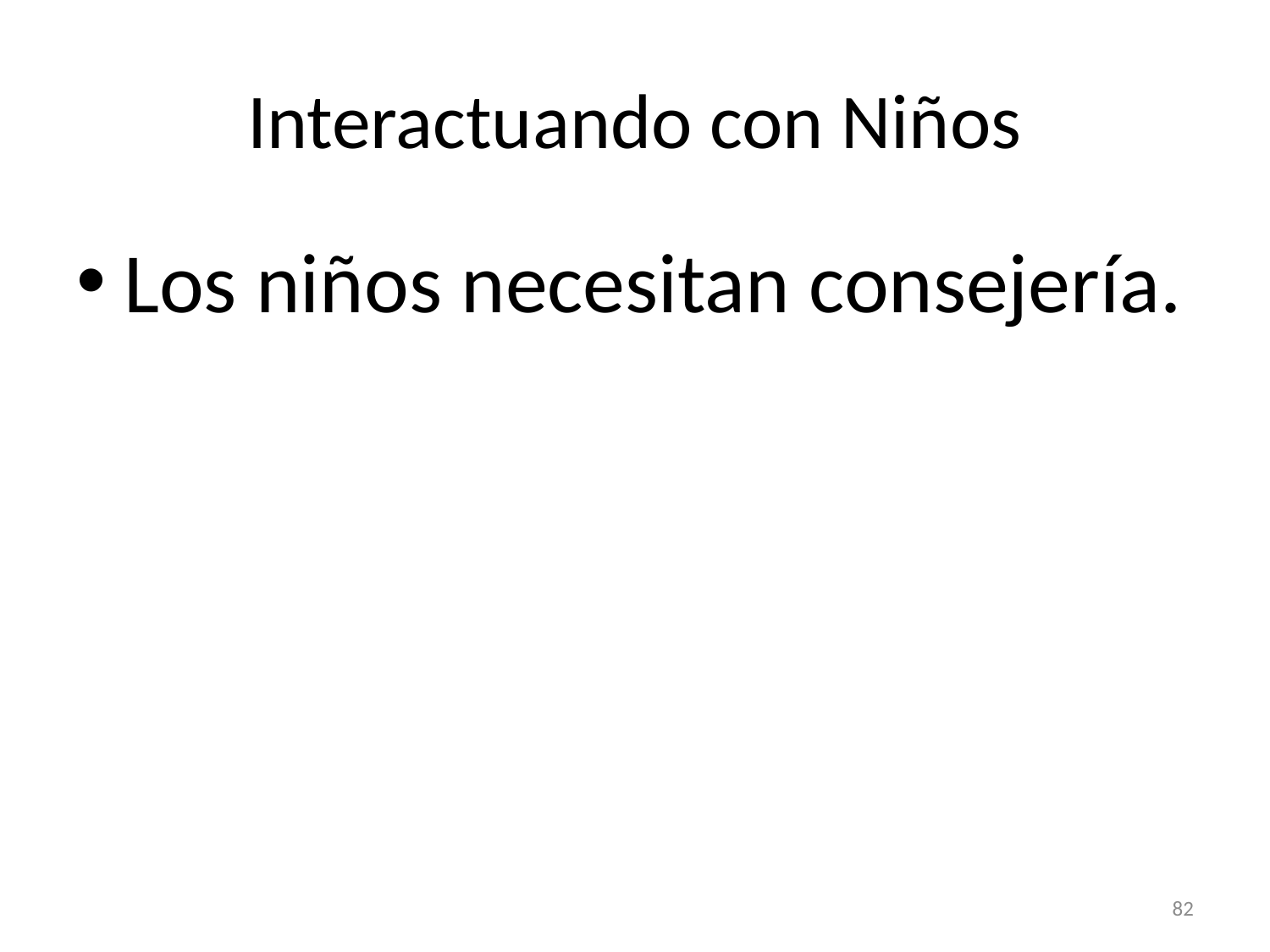

# Interactuando con Niños
Los niños necesitan consejería.
82